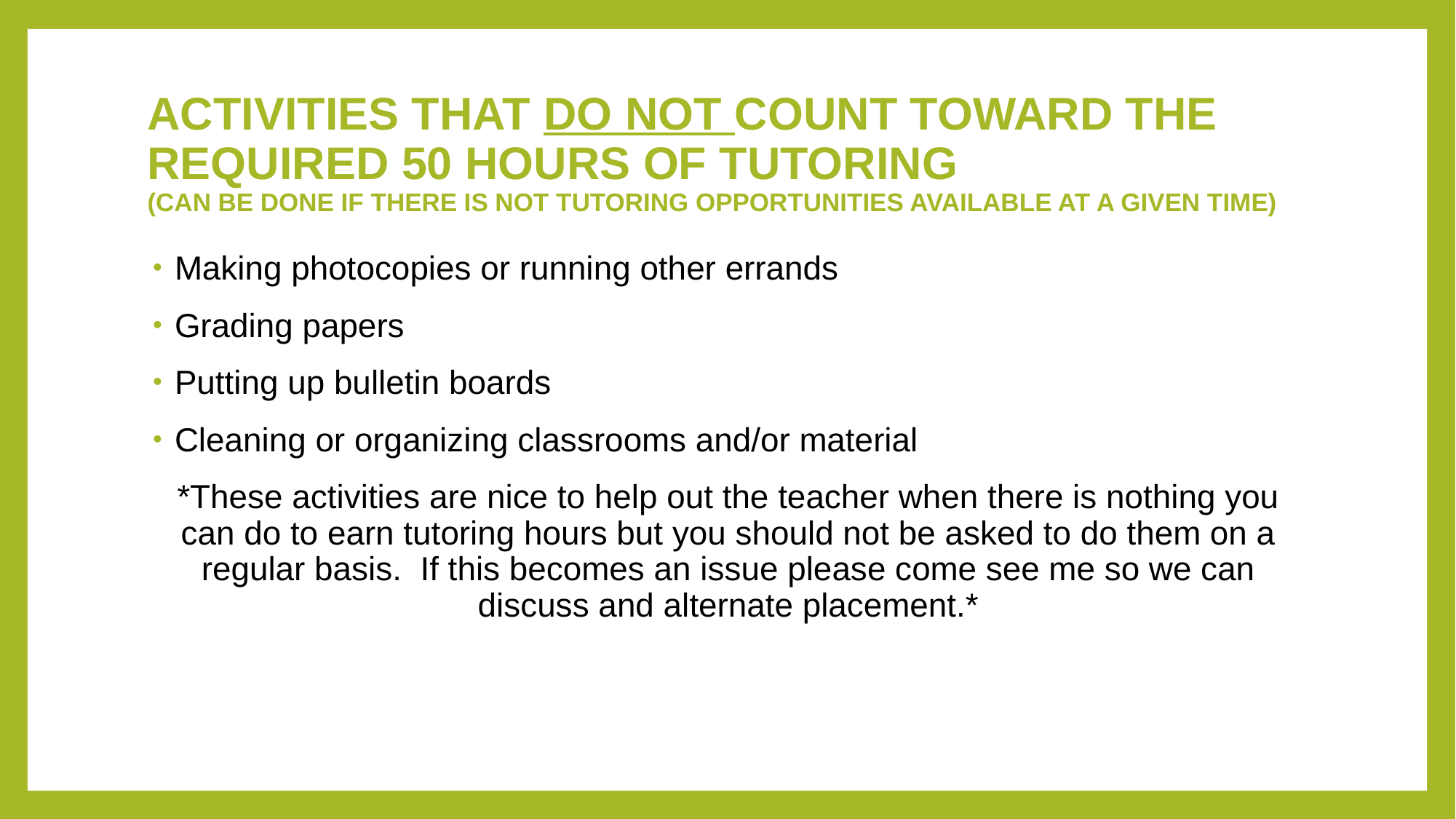

# ACTIVITIES THAT DO NOT COUNT TOWARD THE REQUIRED 50 HOURS OF TUTORING (CAN BE DONE IF THERE IS NOT TUTORING OPPORTUNITIES AVAILABLE AT A GIVEN TIME)
Making photocopies or running other errands
Grading papers
Putting up bulletin boards
Cleaning or organizing classrooms and/or material
*These activities are nice to help out the teacher when there is nothing you can do to earn tutoring hours but you should not be asked to do them on a regular basis.  If this becomes an issue please come see me so we can discuss and alternate placement.*